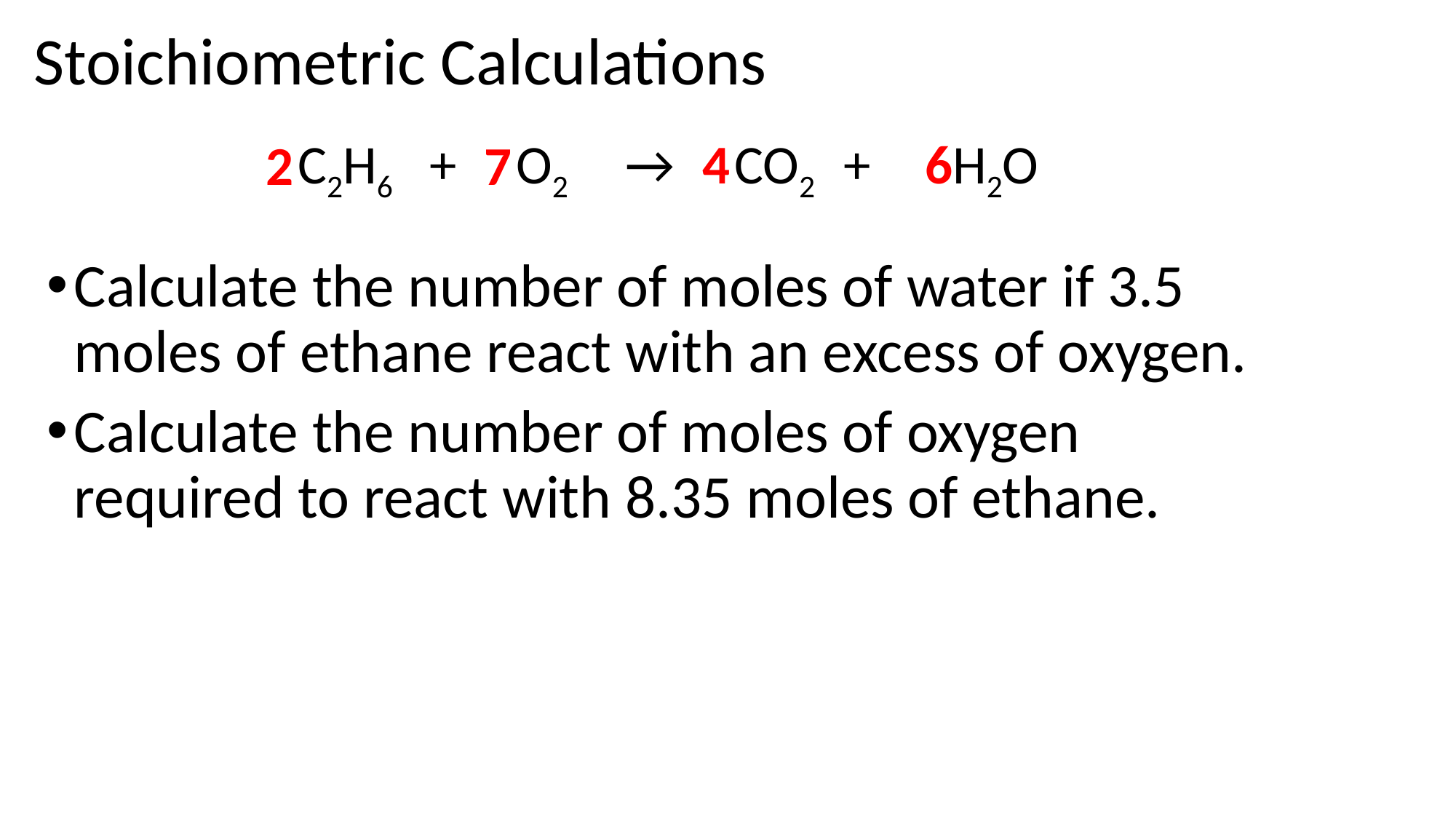

# Stoichiometric Calculations
4
6
C2H6   + 	O2 	→ 	CO2 	+ 	H2O
7
2
Calculate the number of moles of water if 3.5 moles of ethane react with an excess of oxygen.
Calculate the number of moles of oxygen required to react with 8.35 moles of ethane.